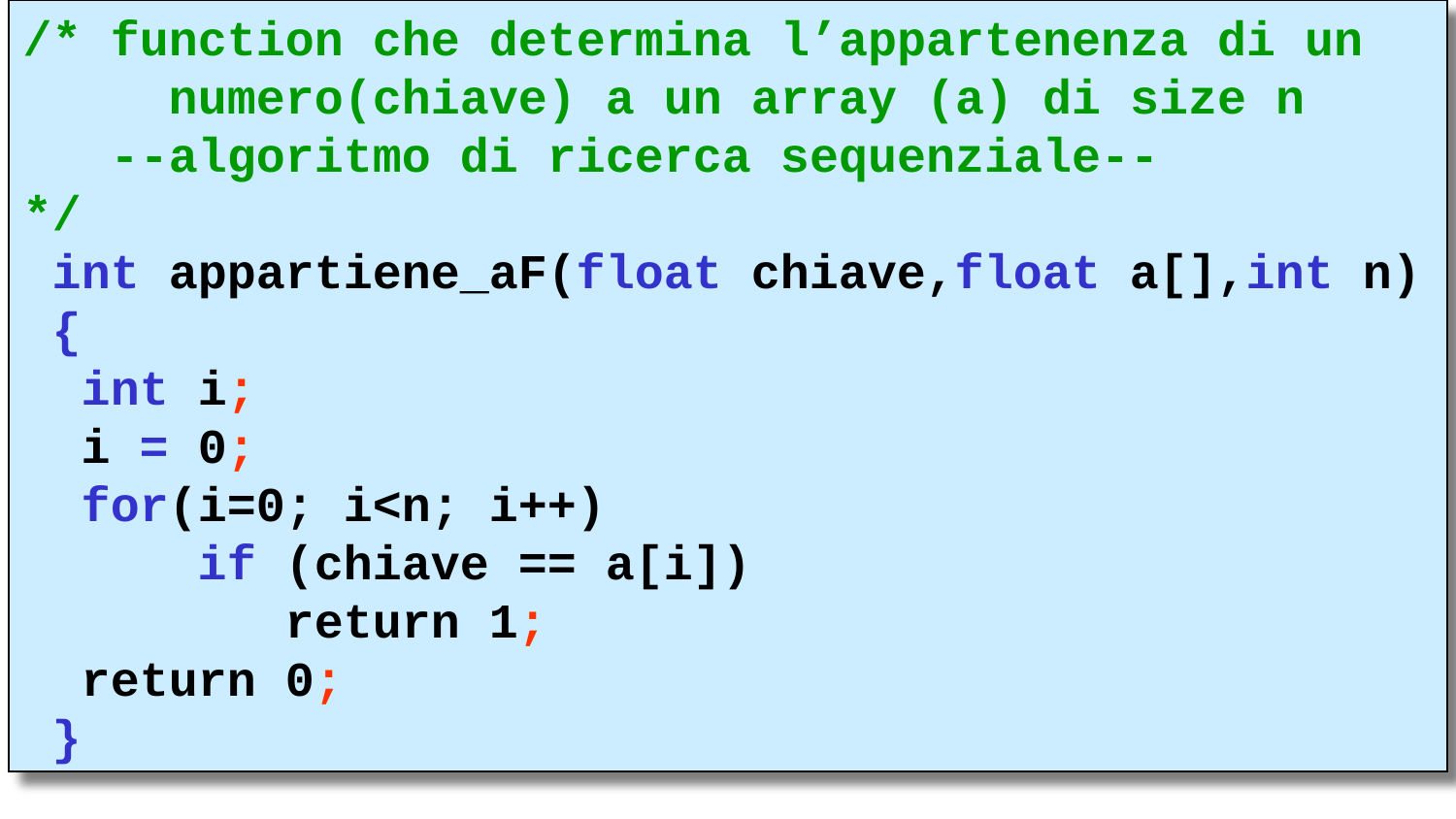

/* function che determina l’appartenenza di un 	numero(chiave) a un array (a) di size n
   --algoritmo di ricerca sequenziale--
*/
 int appartiene_aF(float chiave,float a[],int n)
 {
  int i;
  i = 0;
  for(i=0; i<n; i++)
      if (chiave == a[i])
         return 1;
  return 0;
 }